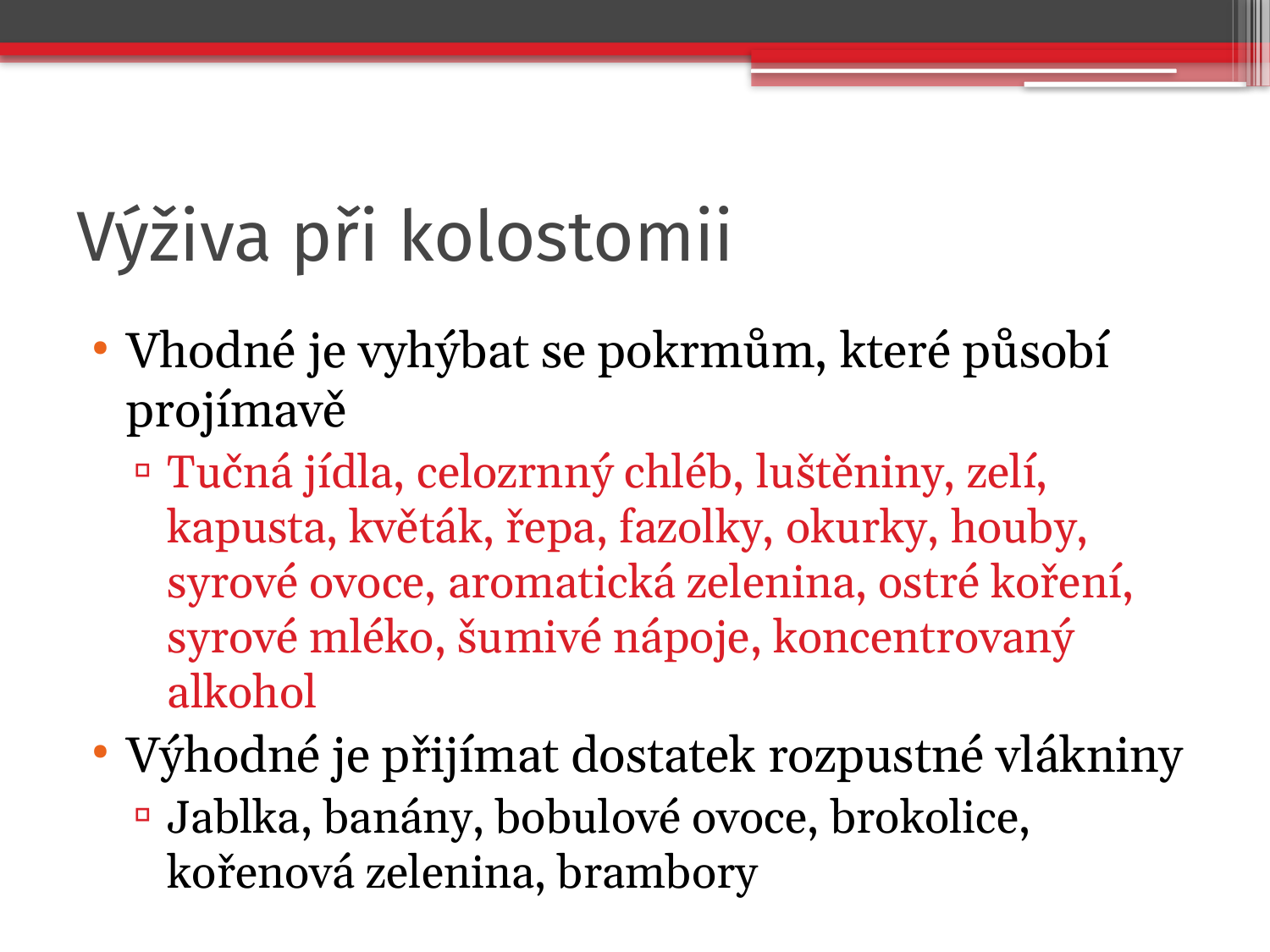

# Výživa při kolostomii
Vhodné je vyhýbat se pokrmům, které působí projímavě
Tučná jídla, celozrnný chléb, luštěniny, zelí, kapusta, květák, řepa, fazolky, okurky, houby, syrové ovoce, aromatická zelenina, ostré koření, syrové mléko, šumivé nápoje, koncentrovaný alkohol
Výhodné je přijímat dostatek rozpustné vlákniny
Jablka, banány, bobulové ovoce, brokolice, kořenová zelenina, brambory